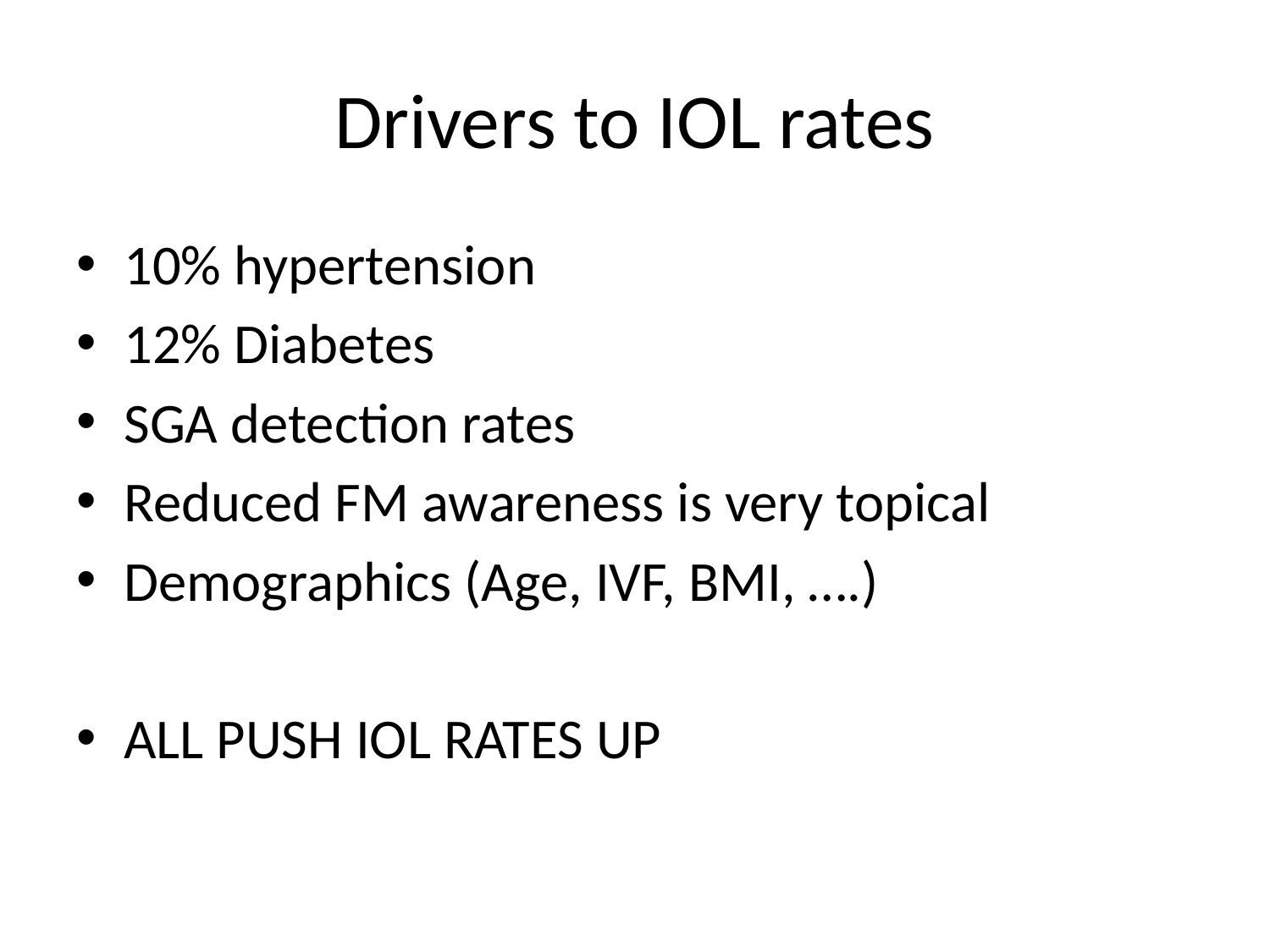

# Drivers to IOL rates
10% hypertension
12% Diabetes
SGA detection rates
Reduced FM awareness is very topical
Demographics (Age, IVF, BMI, ….)

ALL PUSH IOL RATES UP